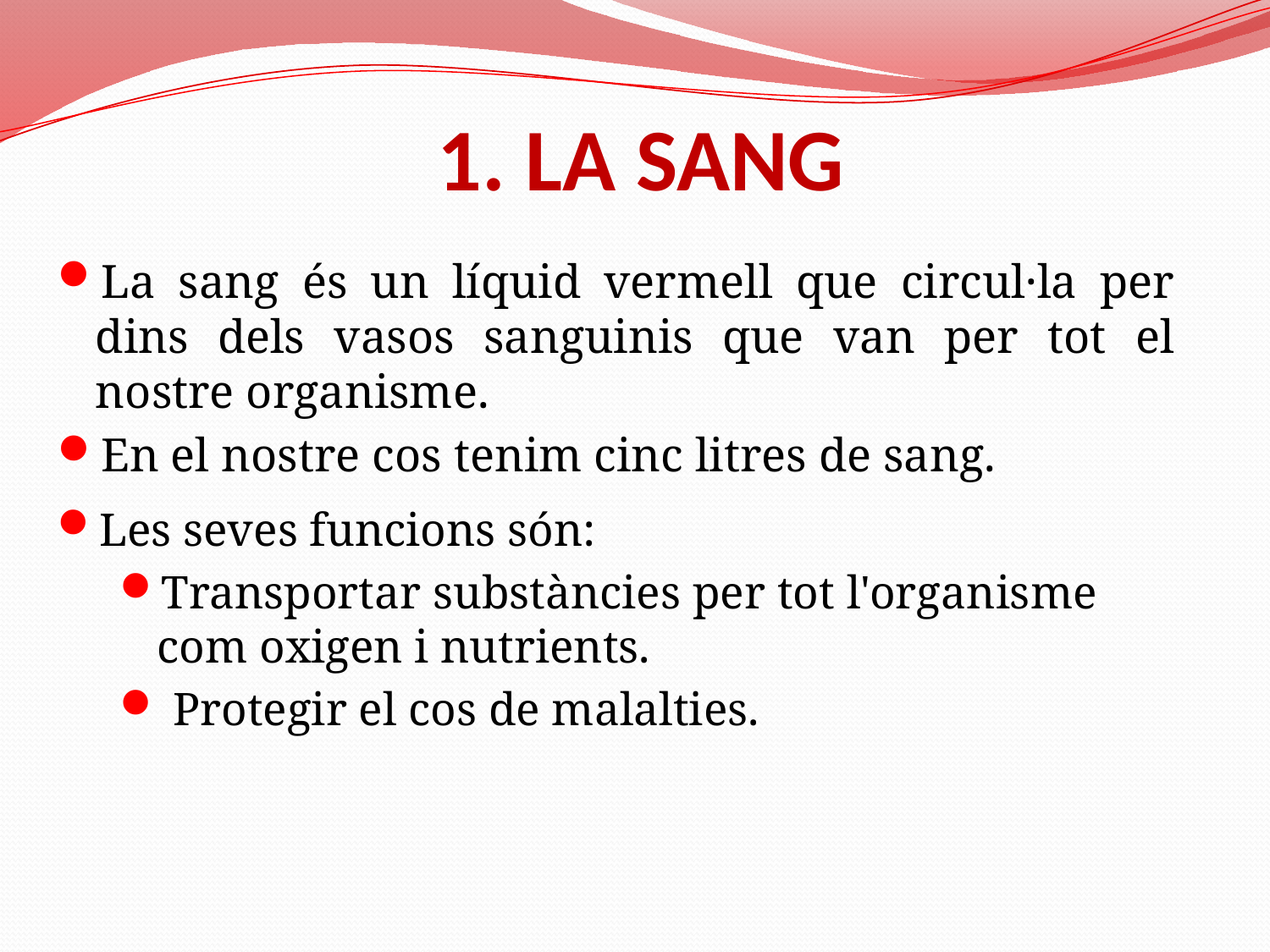

# 1. LA SANG
La sang és un líquid vermell que circul·la per dins dels vasos sanguinis que van per tot el nostre organisme.
En el nostre cos tenim cinc litres de sang.

Les seves funcions són:
Transportar substàncies per tot l'organisme com oxigen i nutrients.
 Protegir el cos de malalties.